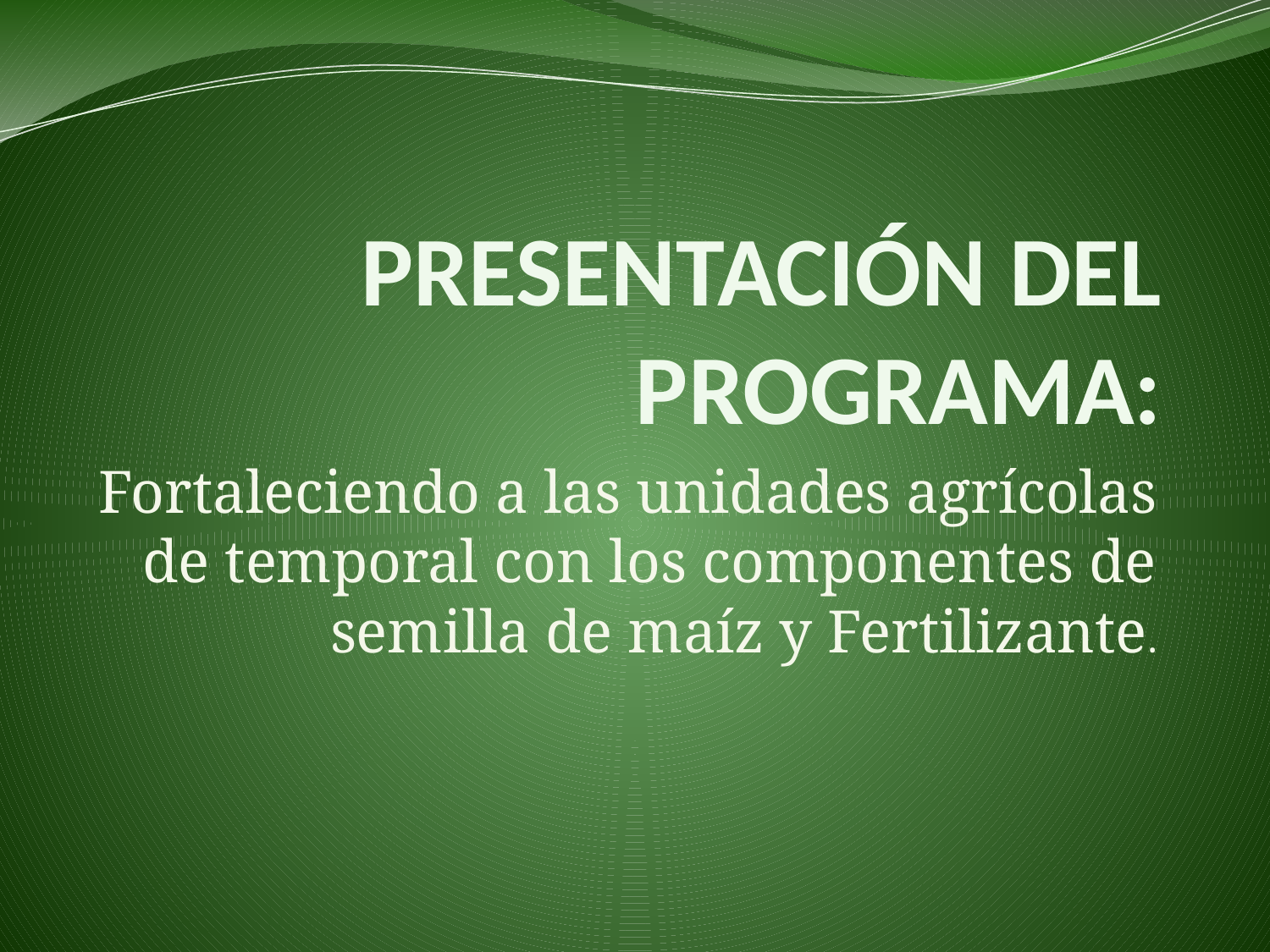

# PRESENTACIÓN DEL PROGRAMA:
Fortaleciendo a las unidades agrícolas de temporal con los componentes de semilla de maíz y Fertilizante.